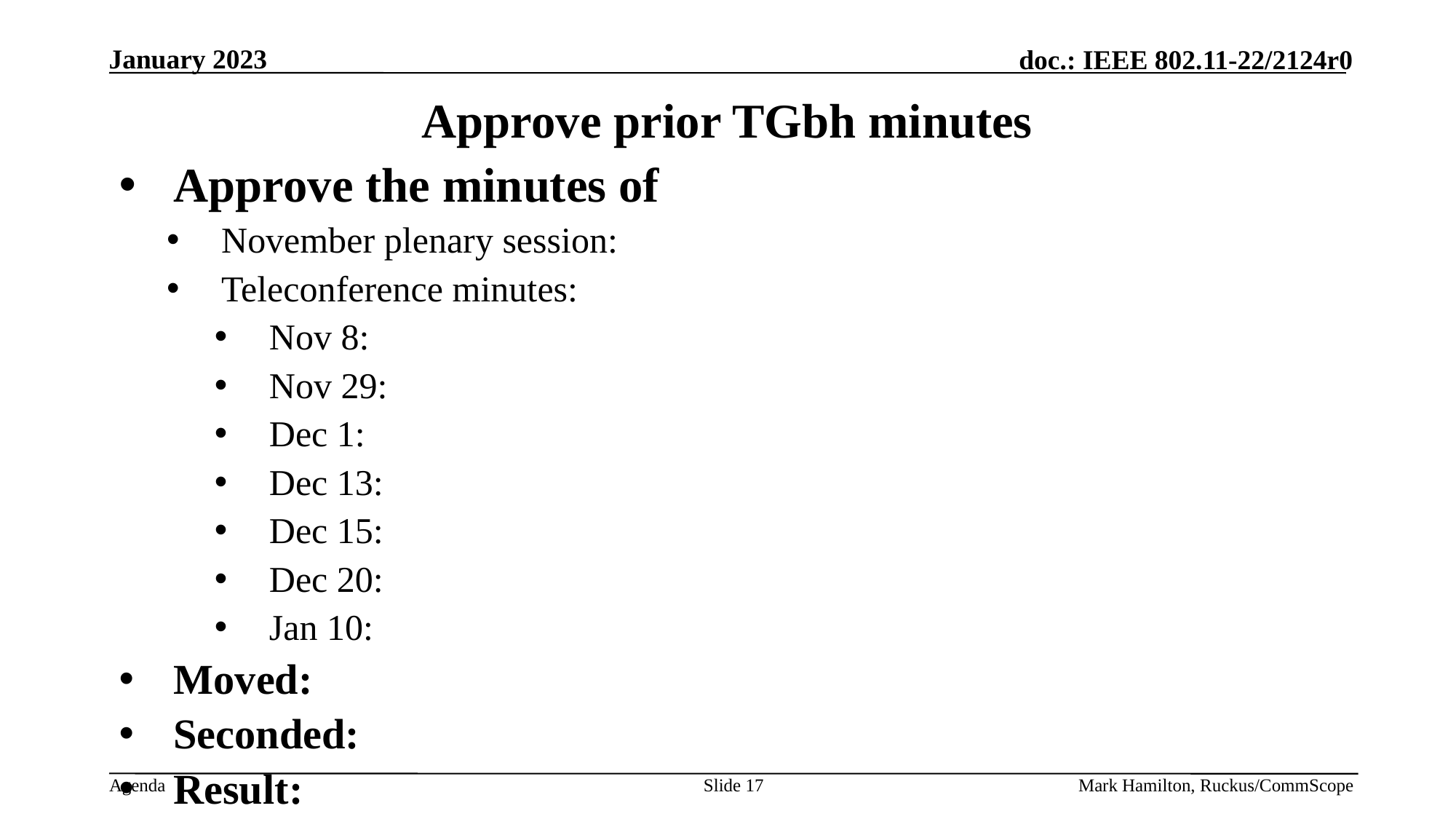

# Approve prior TGbh minutes
Approve the minutes of
November plenary session:
Teleconference minutes:
Nov 8:
Nov 29:
Dec 1:
Dec 13:
Dec 15:
Dec 20:
Jan 10:
Moved:
Seconded:
Result:
Slide 17